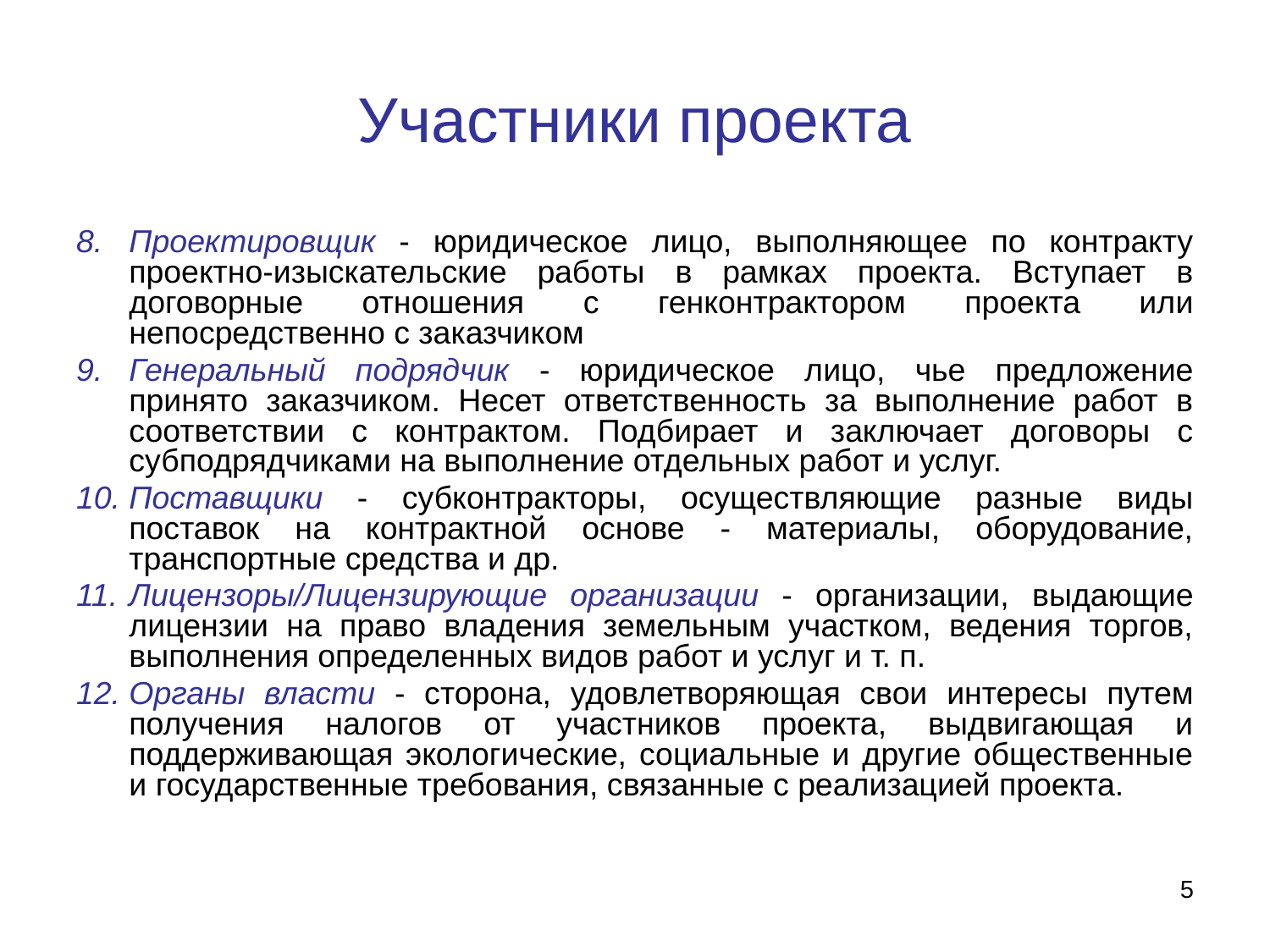

# Участники проекта
Проектировщик - юридическое лицо, выполняющее по контракту проектно-изыскательские работы в рамках проекта. Вступает в договорные отношения с генконтрактором проекта или непосредственно с заказчиком
Генеральный подрядчик - юридическое лицо, чье предложение принято заказчиком. Несет ответственность за выполнение работ в соответствии с контрактом. Подбирает и заключает договоры с субподрядчиками на выполнение отдельных работ и услуг.
Поставщики - субконтракторы, осуществляющие разные виды поставок на контрактной основе - материалы, оборудование, транспортные средства и др.
Лицензоры/Лицензирующие организации - организации, выдающие лицензии на право владения земельным участком, ведения торгов, выполнения определенных видов работ и услуг и т. п.
Органы власти - сторона, удовлетворяющая свои интересы путем получения налогов от участников проекта, выдвигающая и поддерживающая экологические, социальные и другие общественные и государственные требования, связанные с реализацией проекта.
5